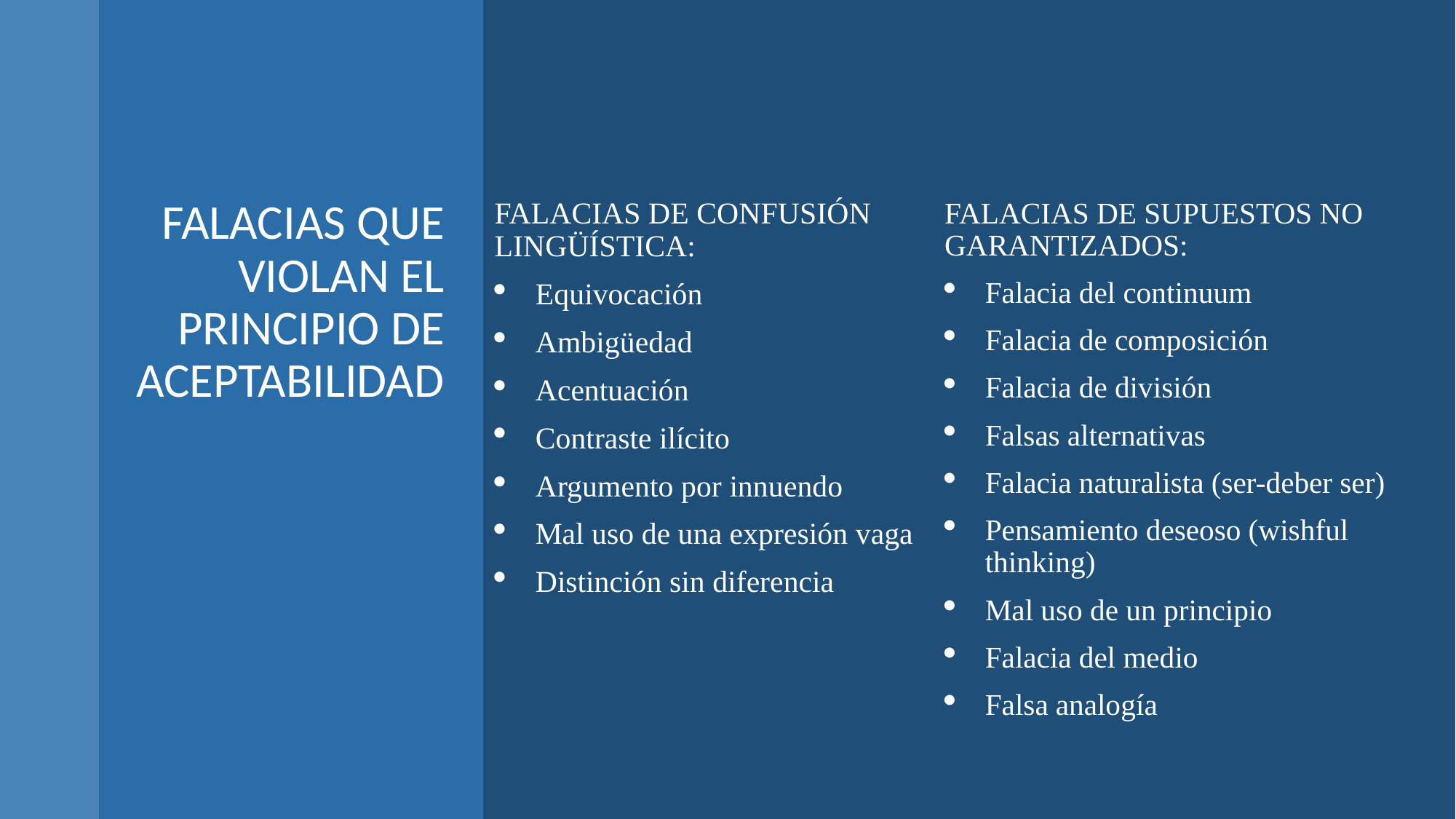

# FALACIAS QUE VIOLAN EL PRINCIPIO DE ACEPTABILIDAD
FALACIAS DE CONFUSIÓN LINGÜÍSTICA:
Equivocación
Ambigüedad
Acentuación
Contraste ilícito
Argumento por innuendo
Mal uso de una expresión vaga
Distinción sin diferencia

FALACIAS DE SUPUESTOS NO GARANTIZADOS:
Falacia del continuum
Falacia de composición
Falacia de división
Falsas alternativas
Falacia naturalista (ser-deber ser)
Pensamiento deseoso (wishful thinking)
Mal uso de un principio
Falacia del medio
Falsa analogía